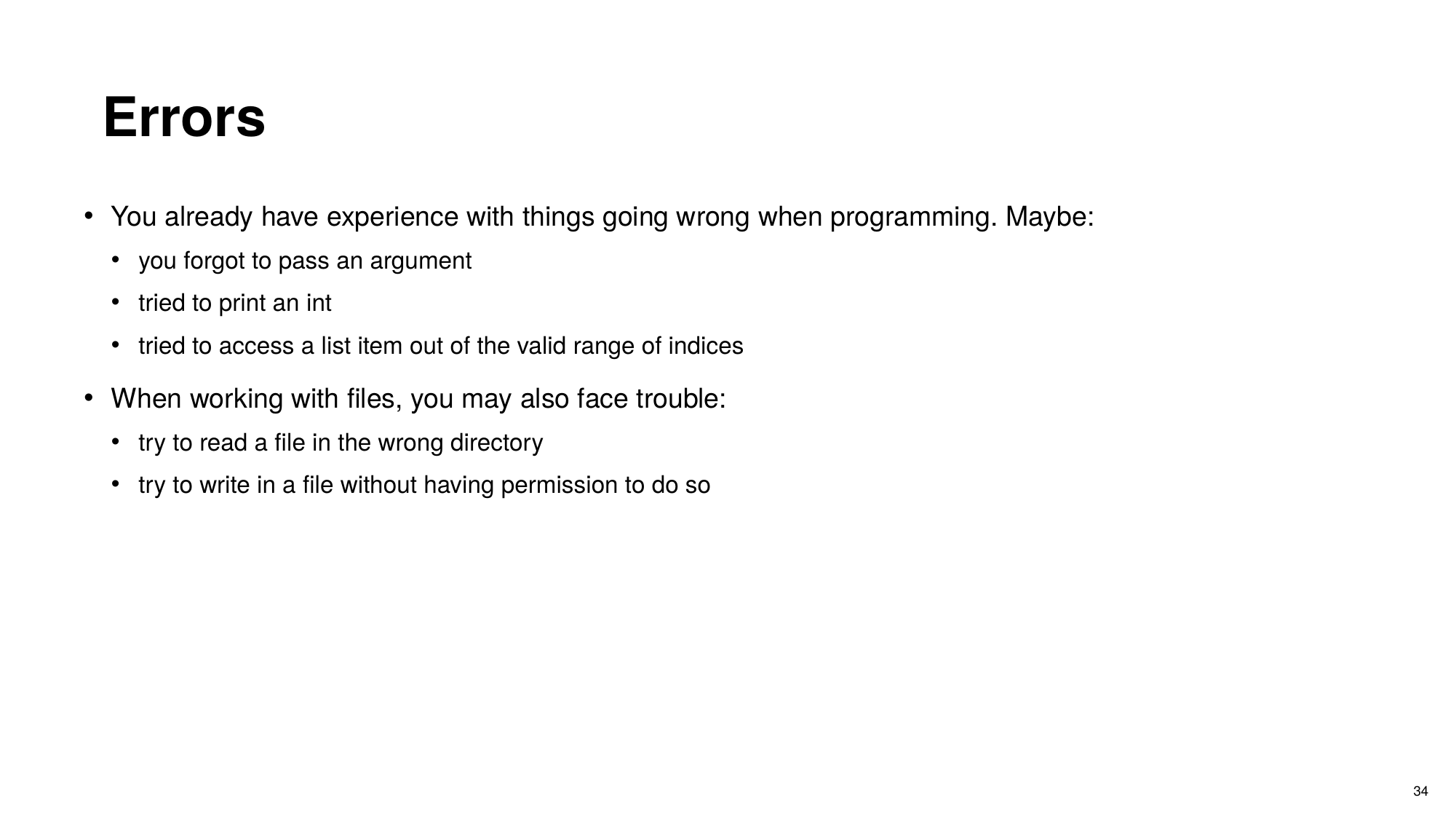

Errors

You already have experience with things going wrong when programming. Maybe:
you forgot to pass an argument
tried to print an int
tried to access a list item out of the valid range of indices
When working with files, you may also face trouble:
try to read a file in the wrong directory
try to write in a file without having permission to do so

34